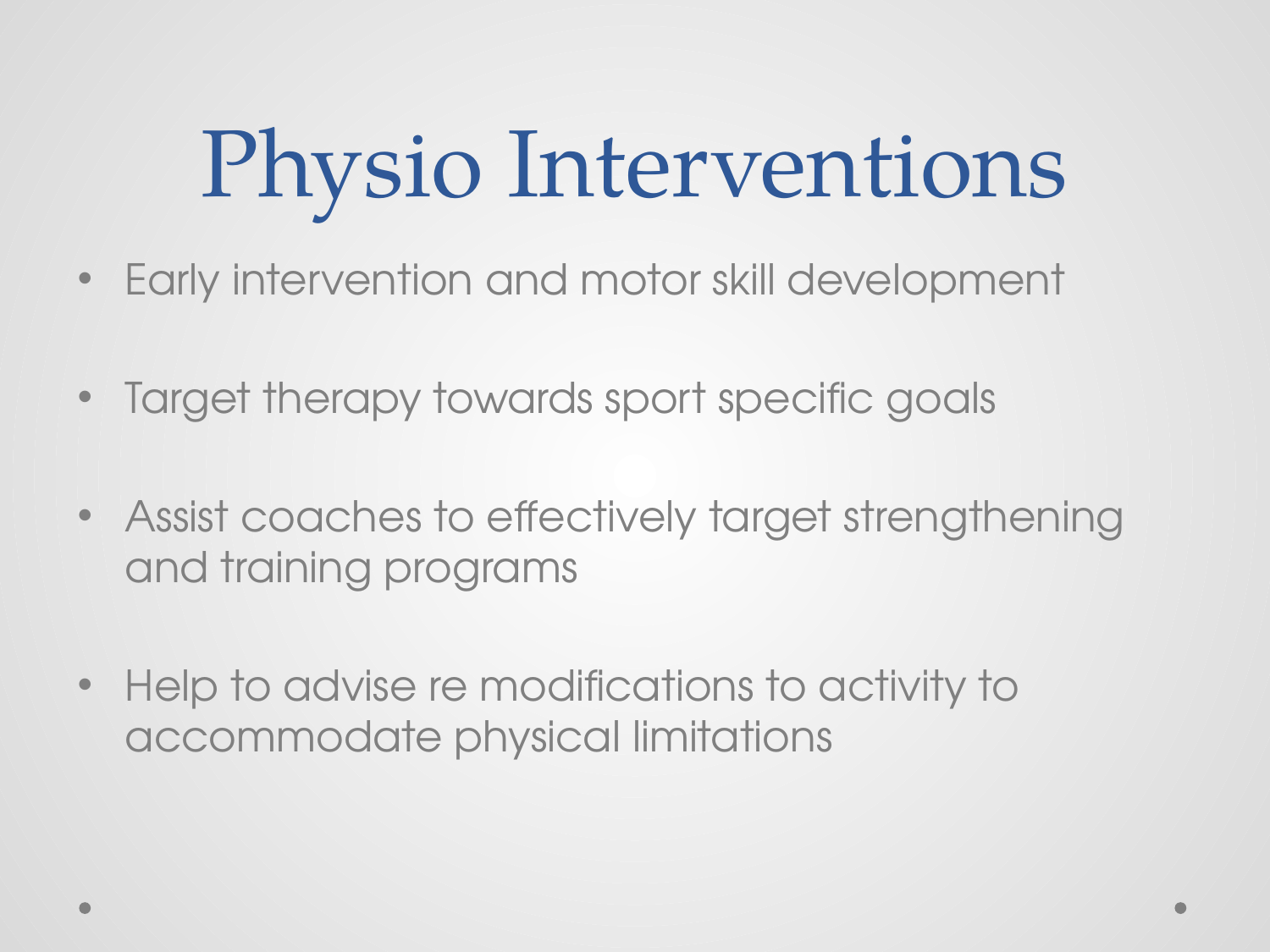

# Physio Interventions
Early intervention and motor skill development

Target therapy towards sport specific goals

Assist coaches to effectively target strengthening and training programs

Help to advise re modifications to activity to accommodate physical limitations